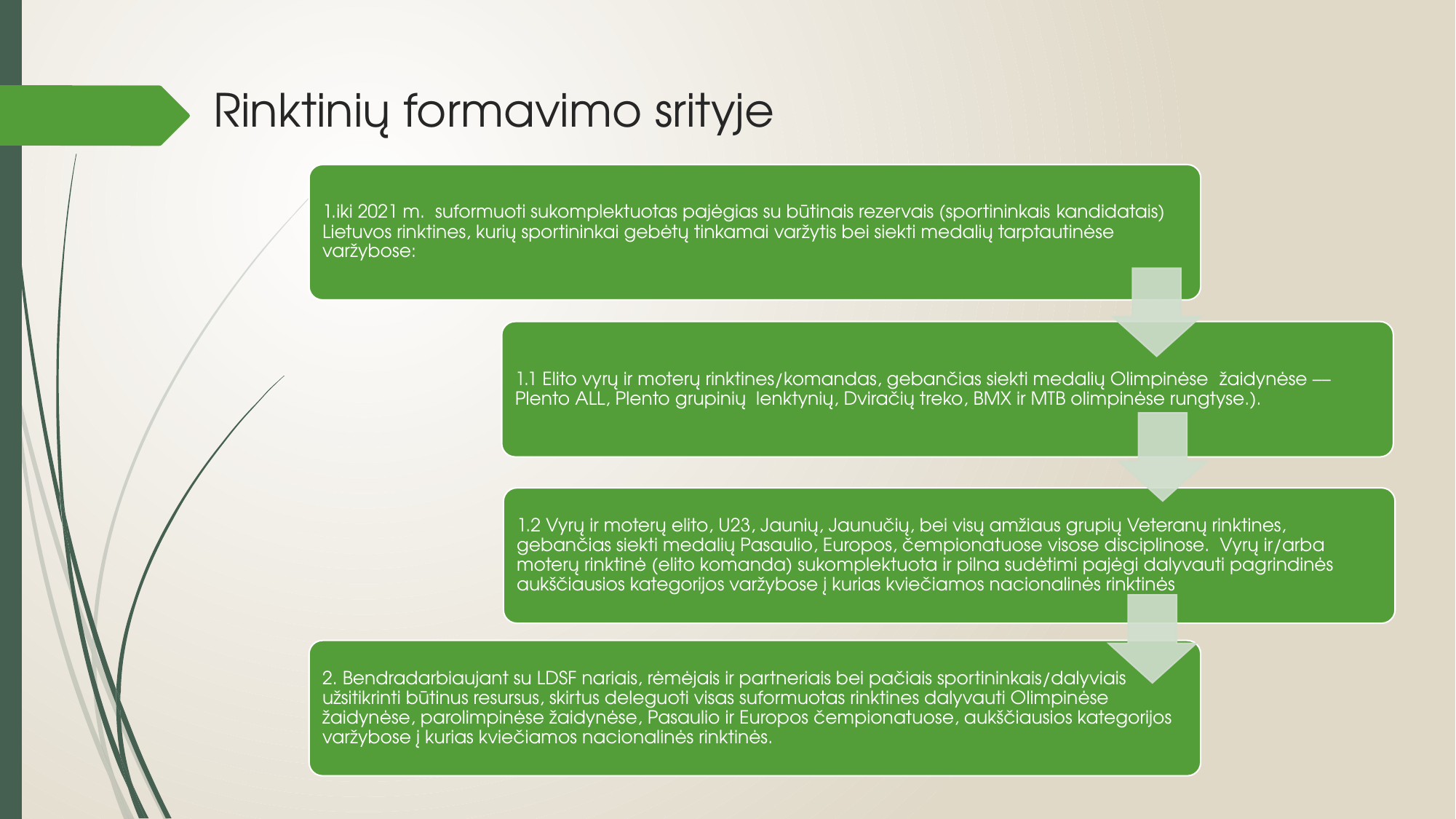

# Rinktinių formavimo srityje
1.iki 2021 m.  suformuoti sukomplektuotas pajėgias su būtinais rezervais (sportininkais kandidatais) Lietuvos rinktines, kurių sportininkai gebėtų tinkamai varžytis bei siekti medalių tarptautinėse varžybose:
1.1 Elito vyrų ir moterų rinktines/komandas, gebančias siekti medalių Olimpinėse  žaidynėse –– Plento ALL, Plento grupinių  lenktynių, Dviračių treko, BMX ir MTB olimpinėse rungtyse.).
1.2 Vyrų ir moterų elito, U23, Jaunių, Jaunučių, bei visų amžiaus grupių Veteranų rinktines, gebančias siekti medalių Pasaulio, Europos, čempionatuose visose disciplinose.  Vyrų ir/arba moterų rinktinė (elito komanda) sukomplektuota ir pilna sudėtimi pajėgi dalyvauti pagrindinės aukščiausios kategorijos varžybose į kurias kviečiamos nacionalinės rinktinės
2. Bendradarbiaujant su LDSF nariais, rėmėjais ir partneriais bei pačiais sportininkais/dalyviais užsitikrinti būtinus resursus, skirtus deleguoti visas suformuotas rinktines dalyvauti Olimpinėse žaidynėse, parolimpinėse žaidynėse, Pasaulio ir Europos čempionatuose, aukščiausios kategorijos varžybose į kurias kviečiamos nacionalinės rinktinės.